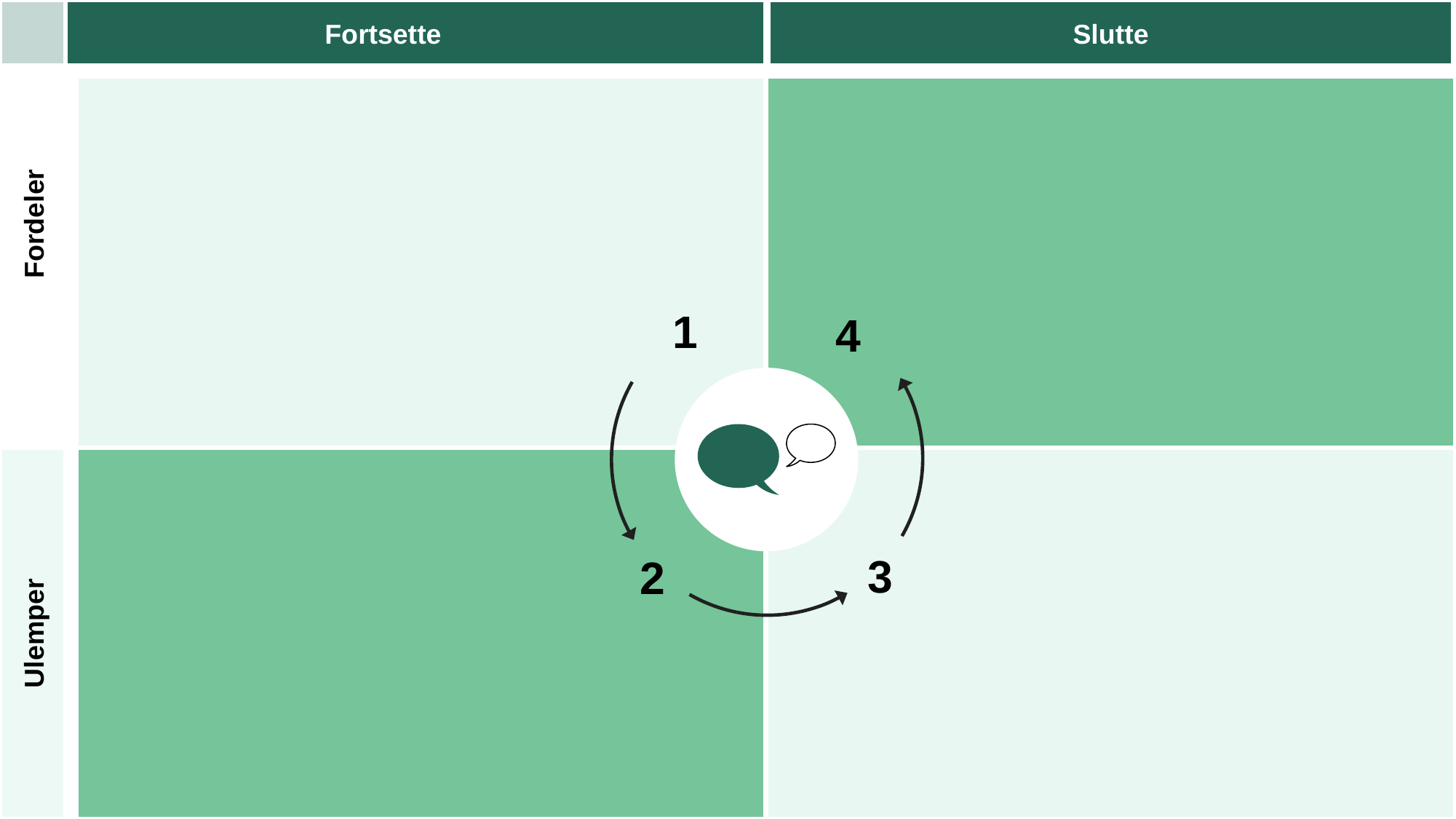

Fortsette
Slutte

Fordeler
1
4

3
2
Ulemper